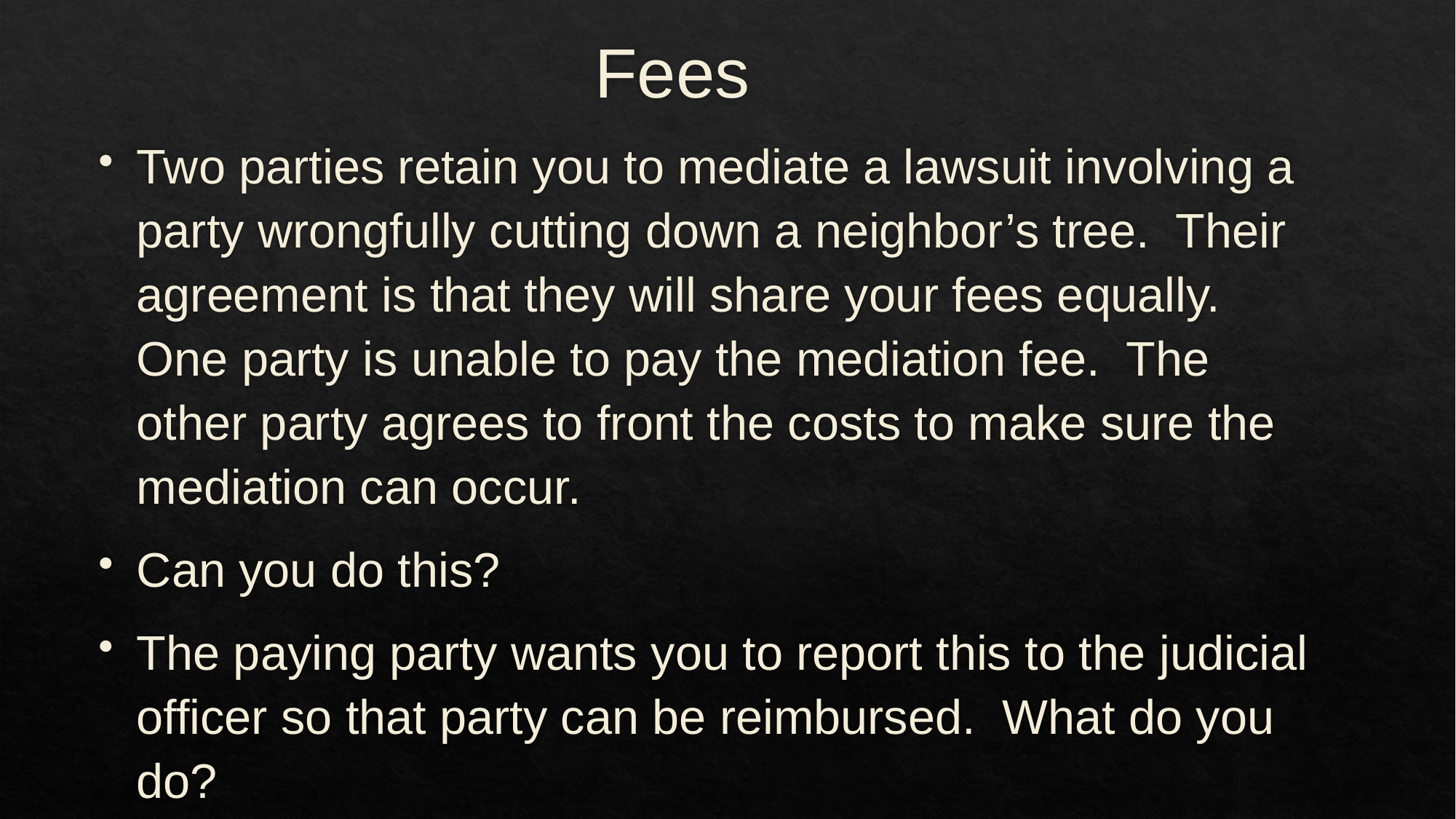

# Fees
Two parties retain you to mediate a lawsuit involving a party wrongfully cutting down a neighbor’s tree.  Their agreement is that they will share your fees equally.  One party is unable to pay the mediation fee.  The other party agrees to front the costs to make sure the mediation can occur.
Can you do this?
The paying party wants you to report this to the judicial officer so that party can be reimbursed.  What do you do?